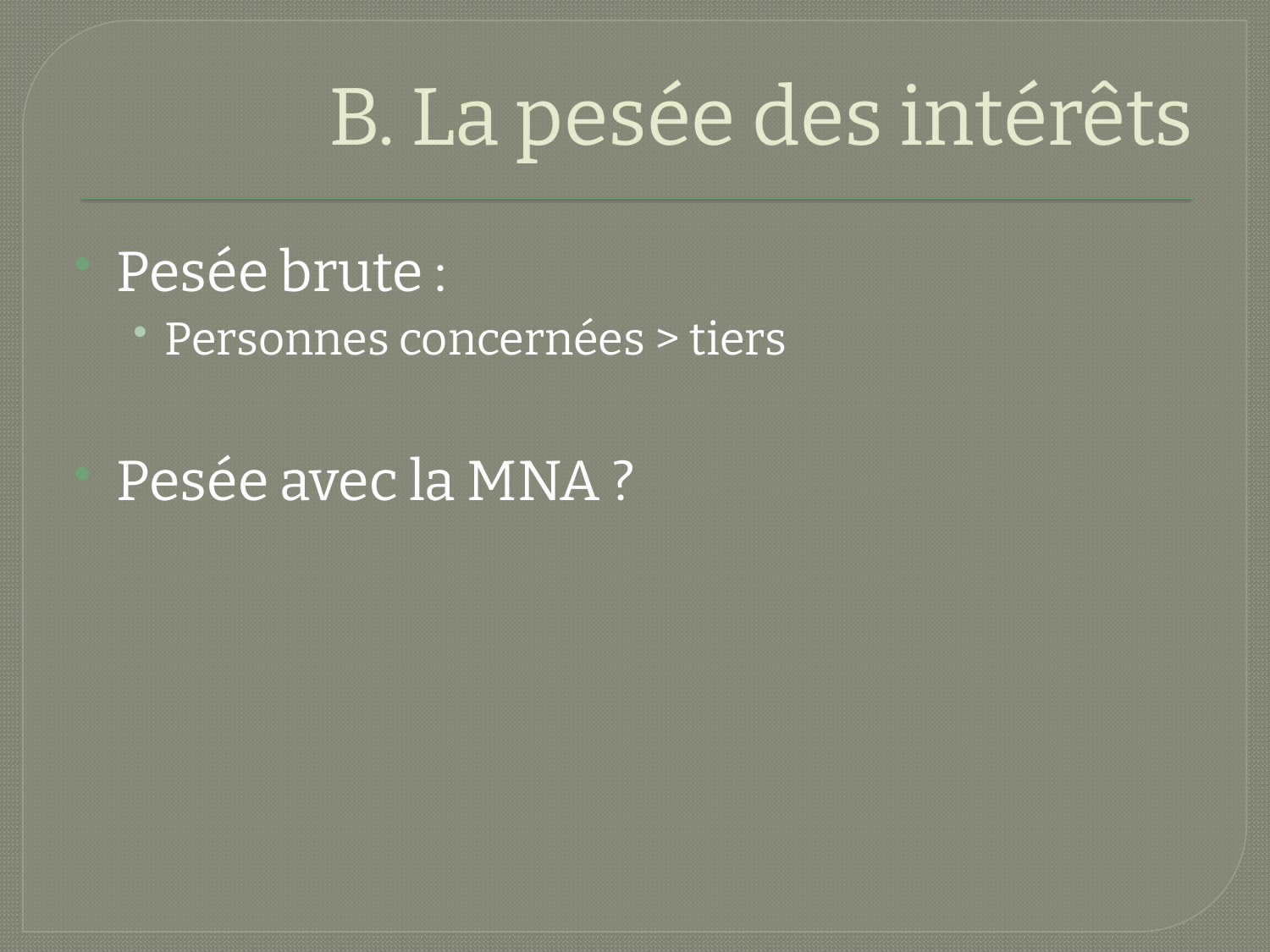

# B. La pesée des intérêts
Pesée brute :
Personnes concernées > tiers

Pesée avec la MNA ?